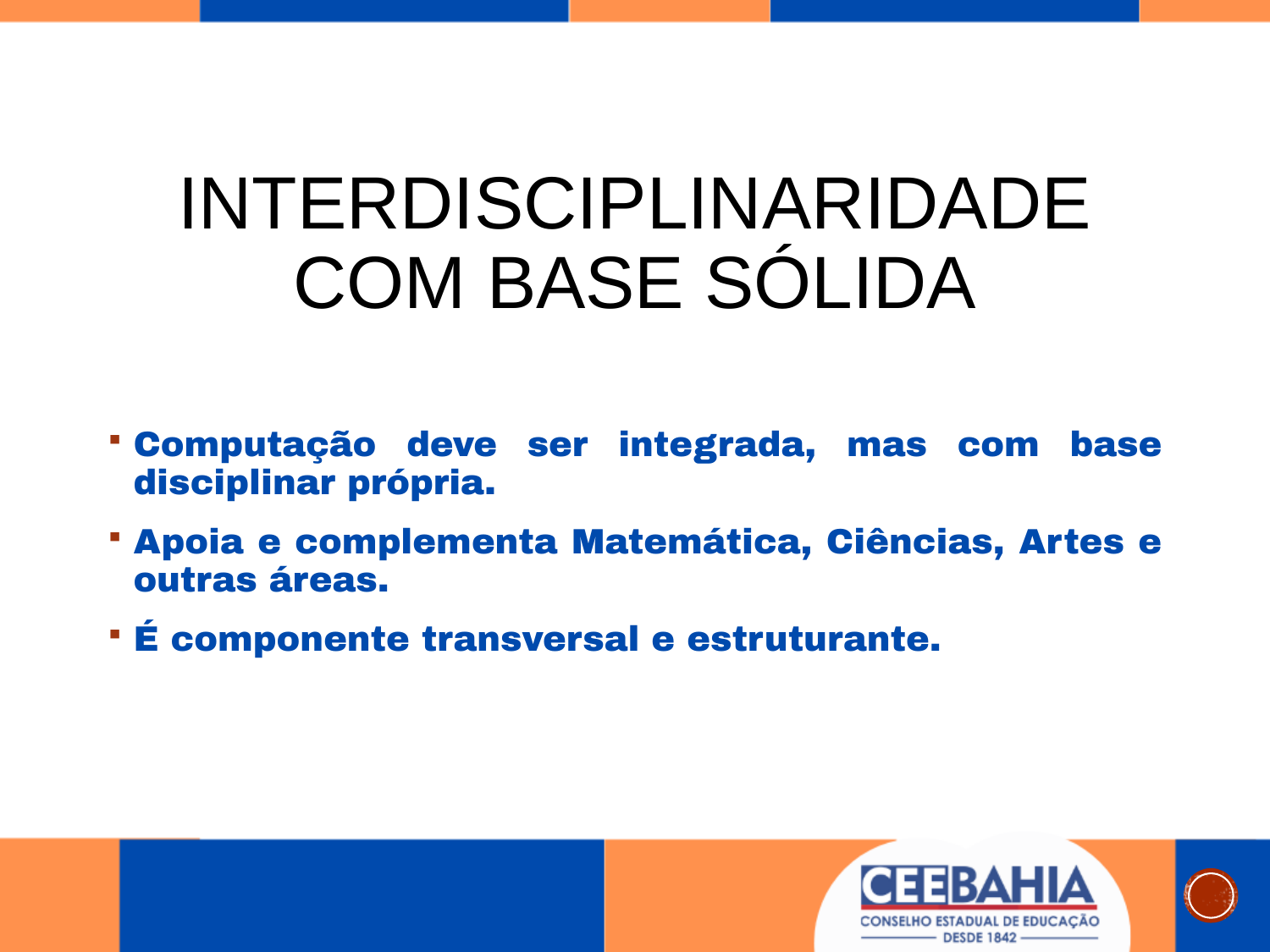

# Interdisciplinaridade com Base Sólida
Computação deve ser integrada, mas com base disciplinar própria.
Apoia e complementa Matemática, Ciências, Artes e outras áreas.
É componente transversal e estruturante.